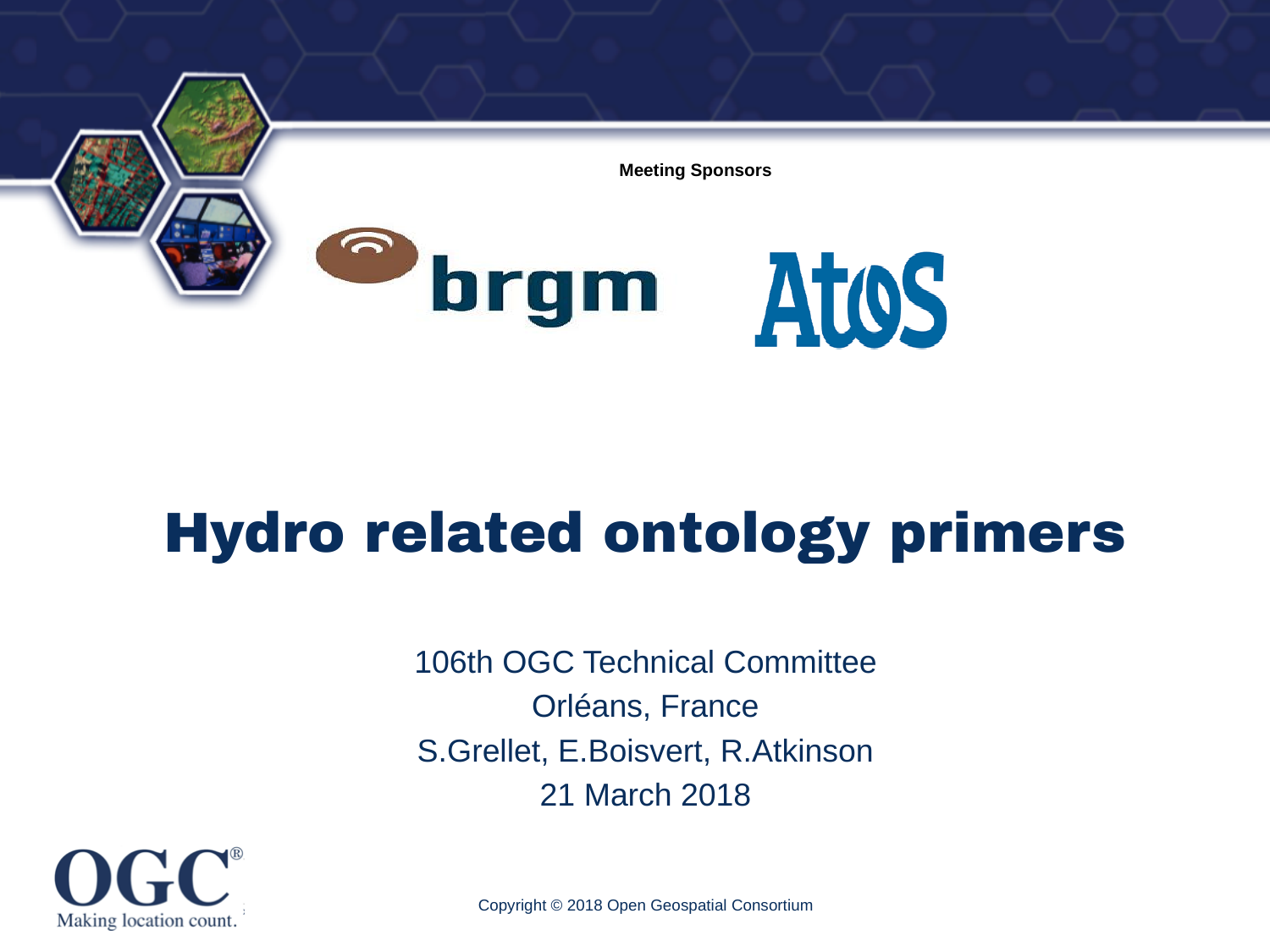

# Hydro related ontology primers
106th OGC Technical Committee
Orléans, France
S.Grellet, E.Boisvert, R.Atkinson
21 March 2018
Copyright © 2018 Open Geospatial Consortium